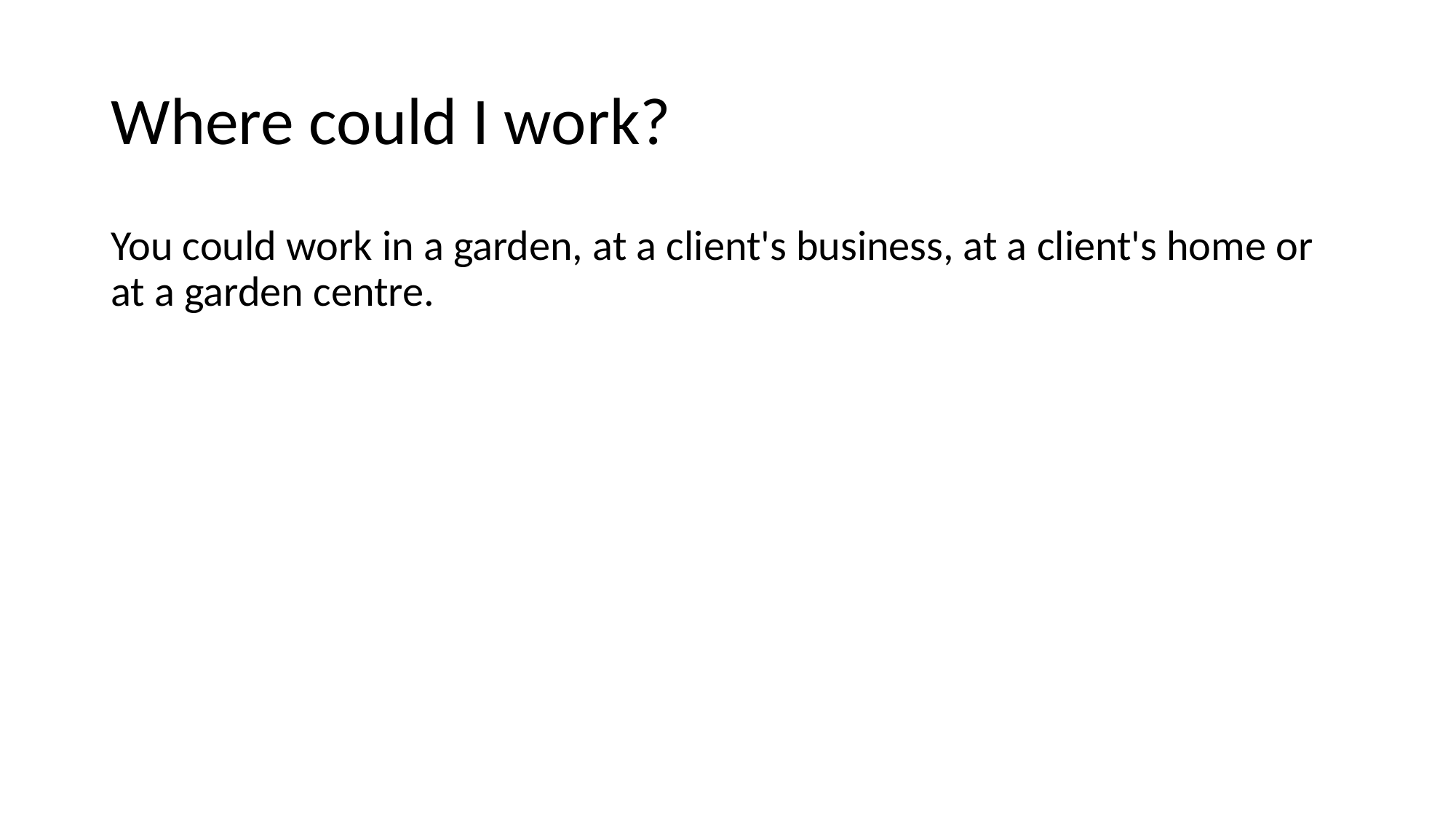

# Where could I work?
You could work in a garden, at a client's business, at a client's home or at a garden centre.